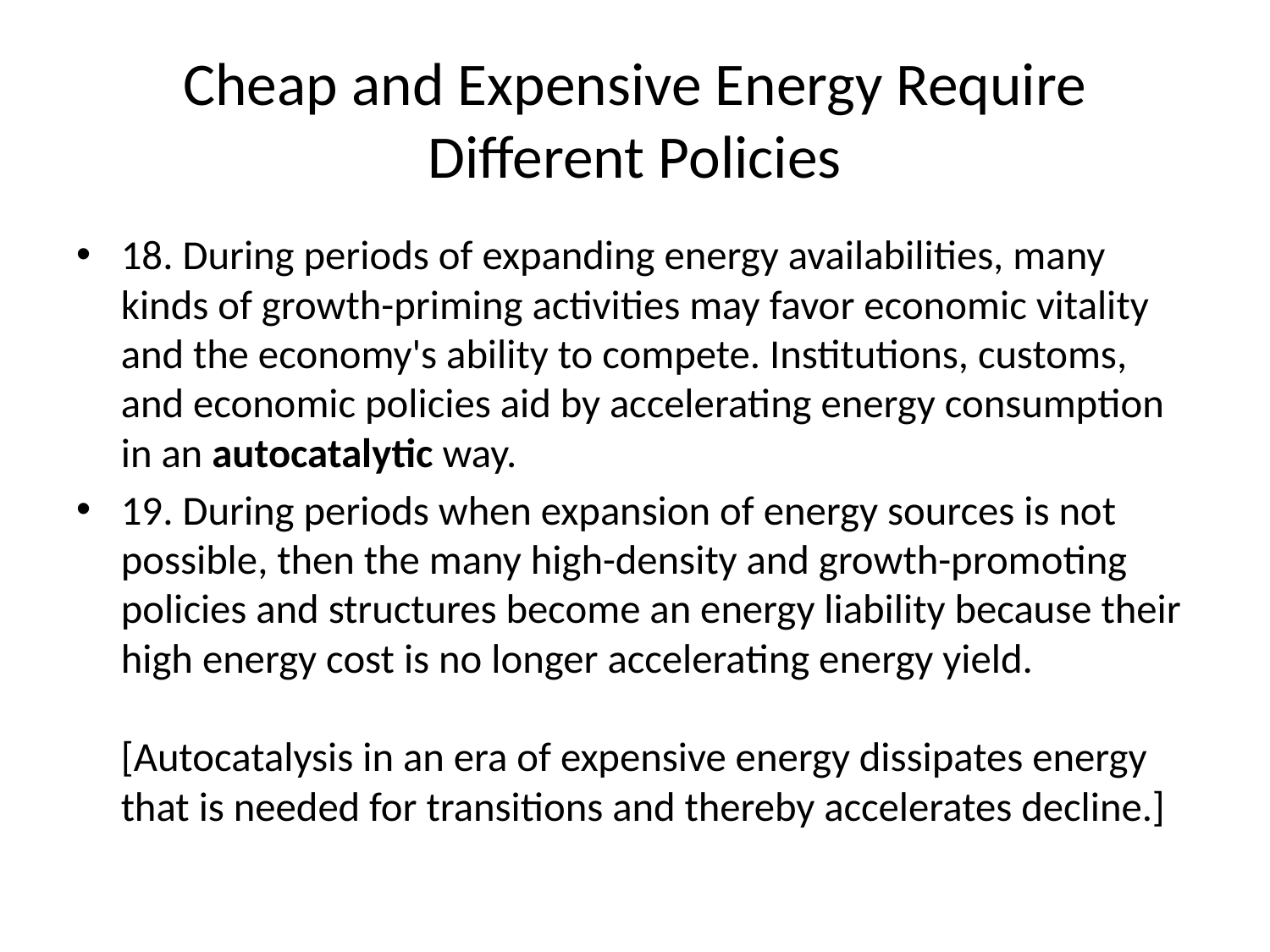

# Cheap and Expensive Energy Require Different Policies
18. During periods of expanding energy availabilities, many kinds of growth-priming activities may favor economic vitality and the economy's ability to compete. Institutions, customs, and economic policies aid by accelerating energy consumption in an autocatalytic way.
19. During periods when expansion of energy sources is not possible, then the many high-density and growth-promoting policies and structures become an energy liability because their high energy cost is no longer accelerating energy yield.
[Autocatalysis in an era of expensive energy dissipates energy that is needed for transitions and thereby accelerates decline.]